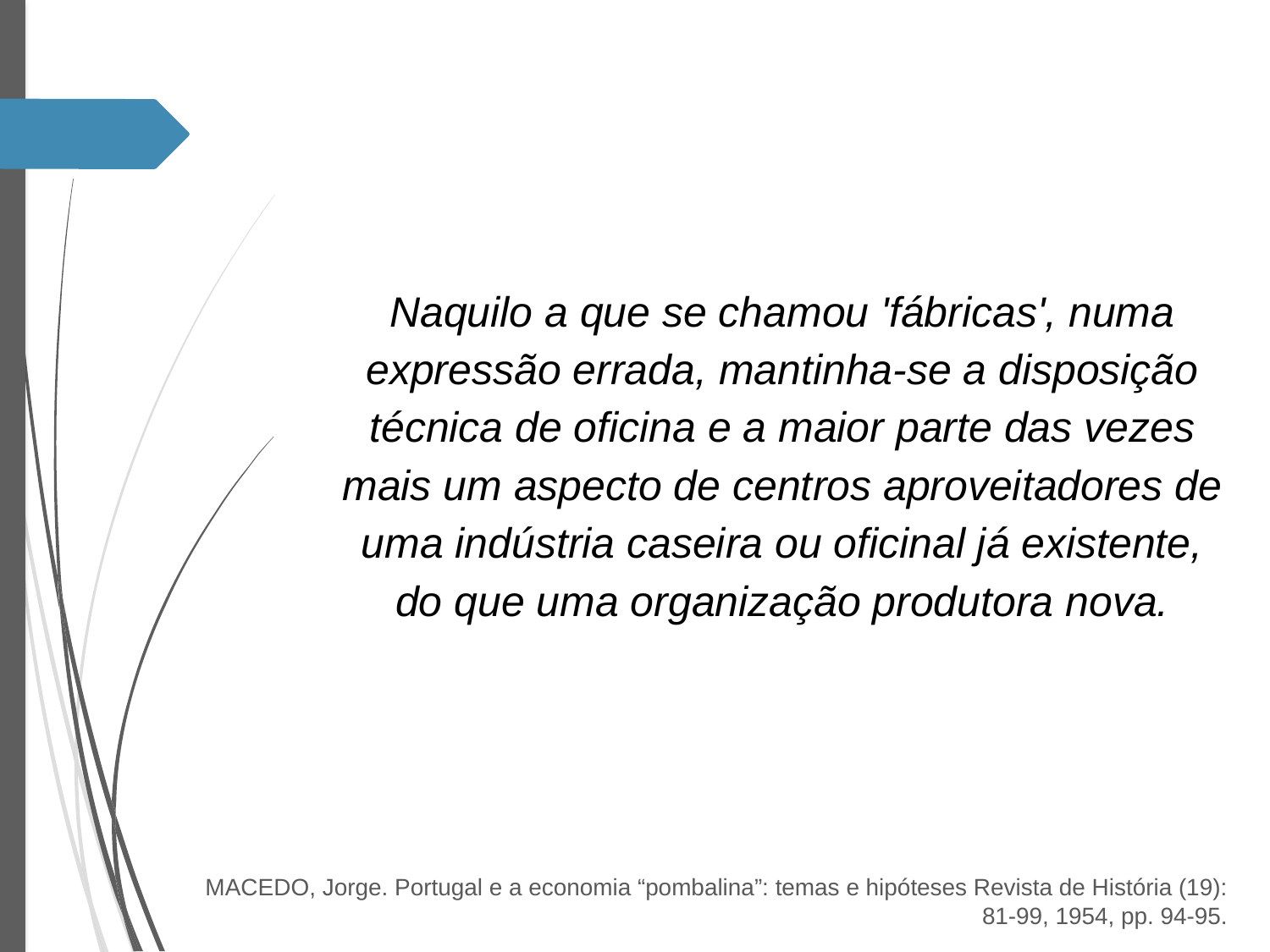

Naquilo a que se chamou 'fábricas', numa expressão errada, mantinha-se a disposição técnica de oficina e a maior parte das vezes mais um aspecto de centros aproveitadores de uma indústria caseira ou oficinal já existente, do que uma organização produtora nova.
MACEDO, Jorge. Portugal e a economia “pombalina”: temas e hipóteses Revista de História (19): 81-99, 1954, pp. 94-95.